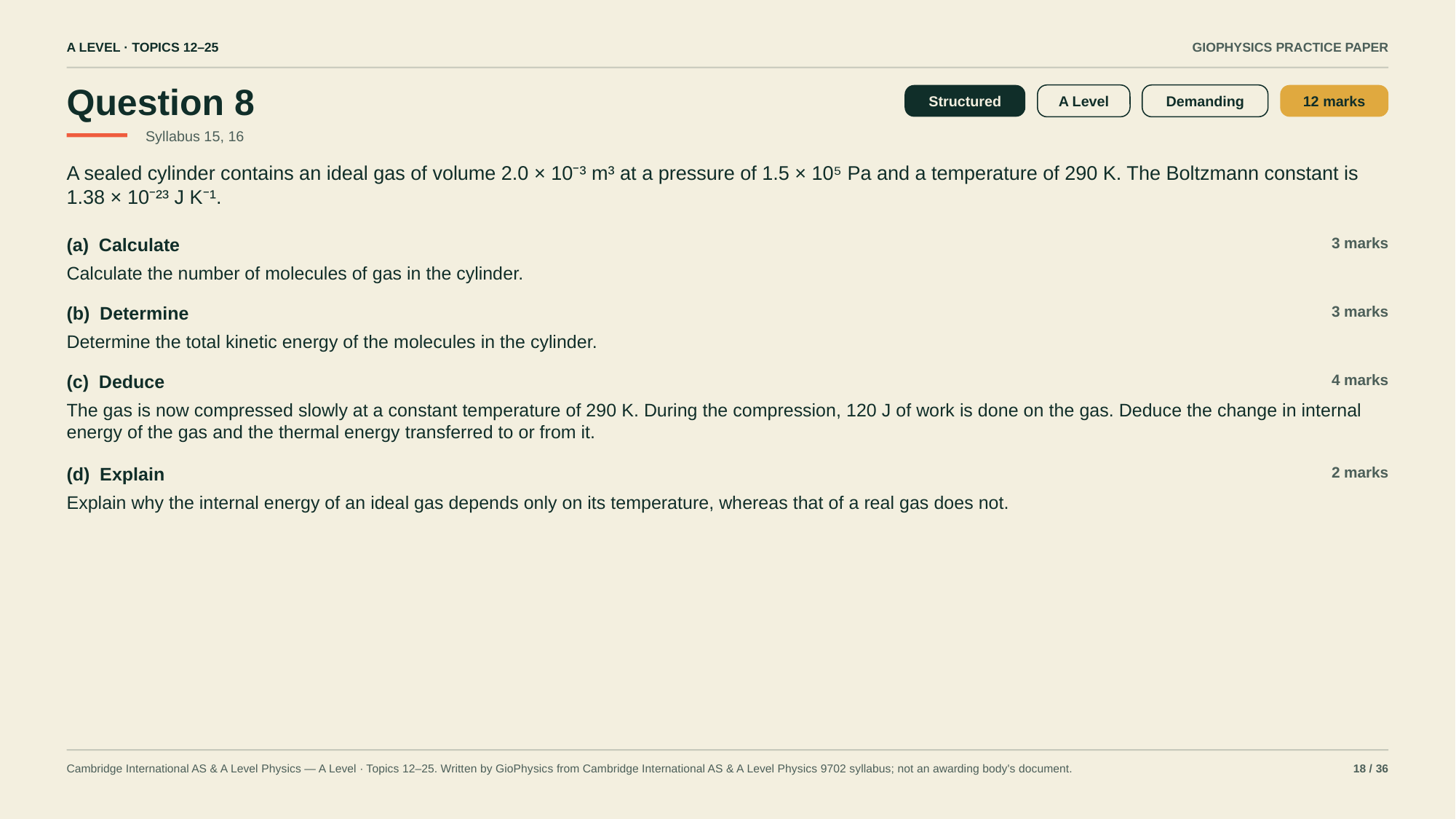

A LEVEL · TOPICS 12–25
GIOPHYSICS PRACTICE PAPER

Question 8

Structured

A Level

Demanding

12 marks
Syllabus 15, 16

A sealed cylinder contains an ideal gas of volume 2.0 × 10⁻³ m³ at a pressure of 1.5 × 10⁵ Pa and a temperature of 290 K. The Boltzmann constant is 1.38 × 10⁻²³ J K⁻¹.
(a)  Calculate
3 marks
Calculate the number of molecules of gas in the cylinder.
(b)  Determine
3 marks
Determine the total kinetic energy of the molecules in the cylinder.
(c)  Deduce
4 marks
The gas is now compressed slowly at a constant temperature of 290 K. During the compression, 120 J of work is done on the gas. Deduce the change in internal energy of the gas and the thermal energy transferred to or from it.
(d)  Explain
2 marks
Explain why the internal energy of an ideal gas depends only on its temperature, whereas that of a real gas does not.

Cambridge International AS & A Level Physics — A Level · Topics 12–25. Written by GioPhysics from Cambridge International AS & A Level Physics 9702 syllabus; not an awarding body's document.
18 / 36